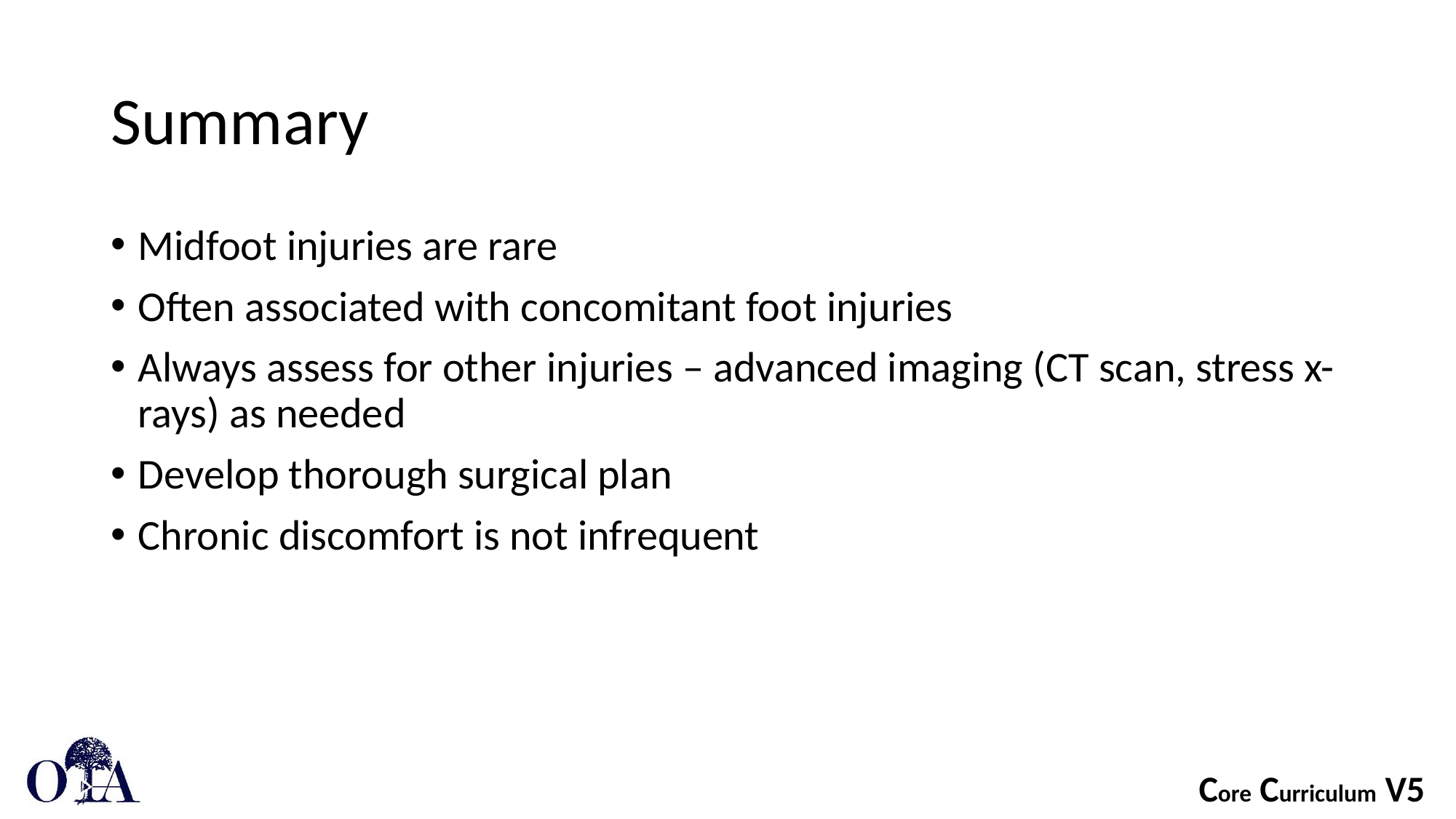

# Summary
Midfoot injuries are rare
Often associated with concomitant foot injuries
Always assess for other injuries – advanced imaging (CT scan, stress x-rays) as needed
Develop thorough surgical plan
Chronic discomfort is not infrequent